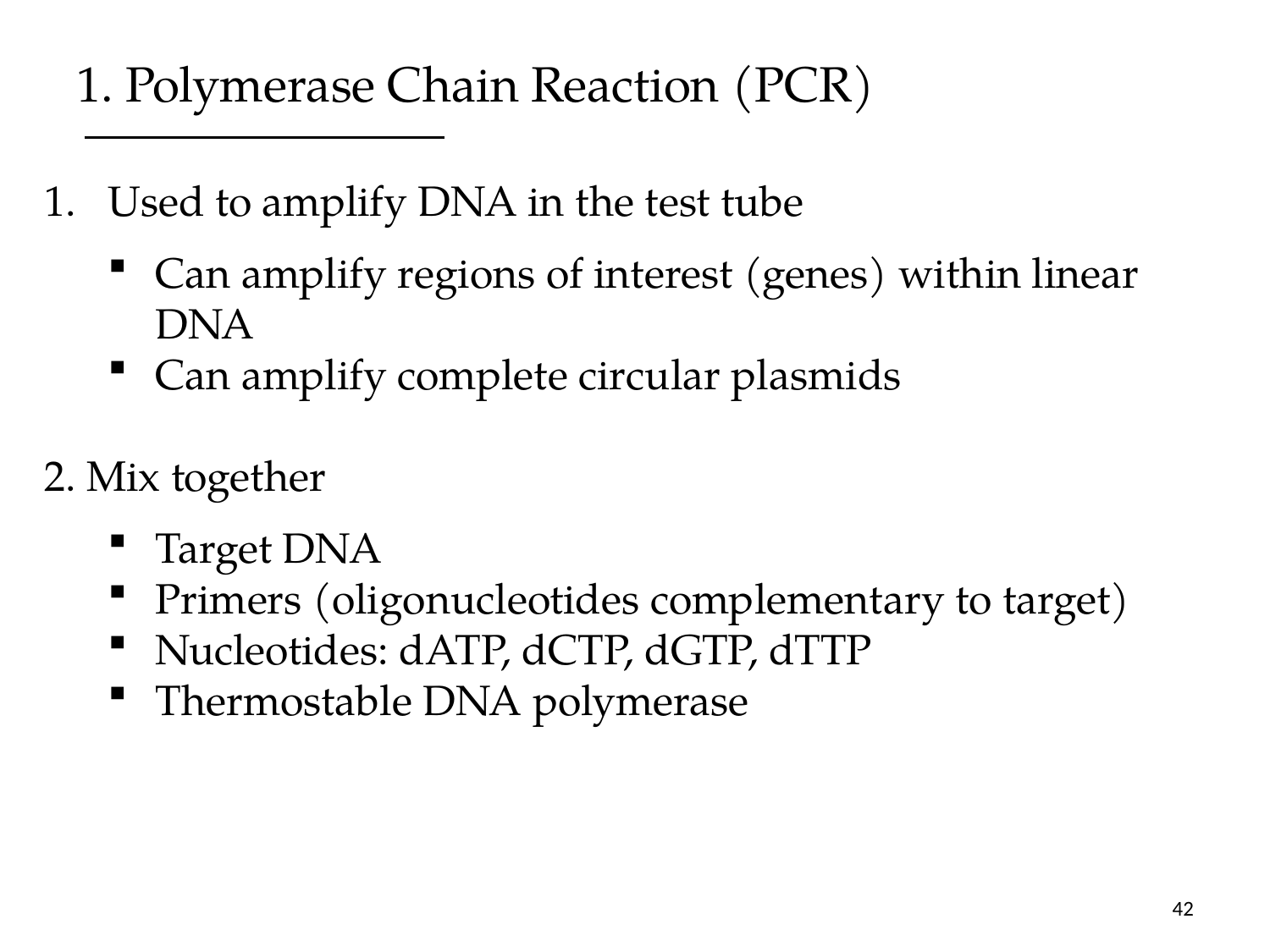

# 1. Polymerase Chain Reaction (PCR)
Used to amplify DNA in the test tube

Can amplify regions of interest (genes) within linear DNA
Can amplify complete circular plasmids

2. Mix together

Target DNA
Primers (oligonucleotides complementary to target)
Nucleotides: dATP, dCTP, dGTP, dTTP
Thermostable DNA polymerase
42